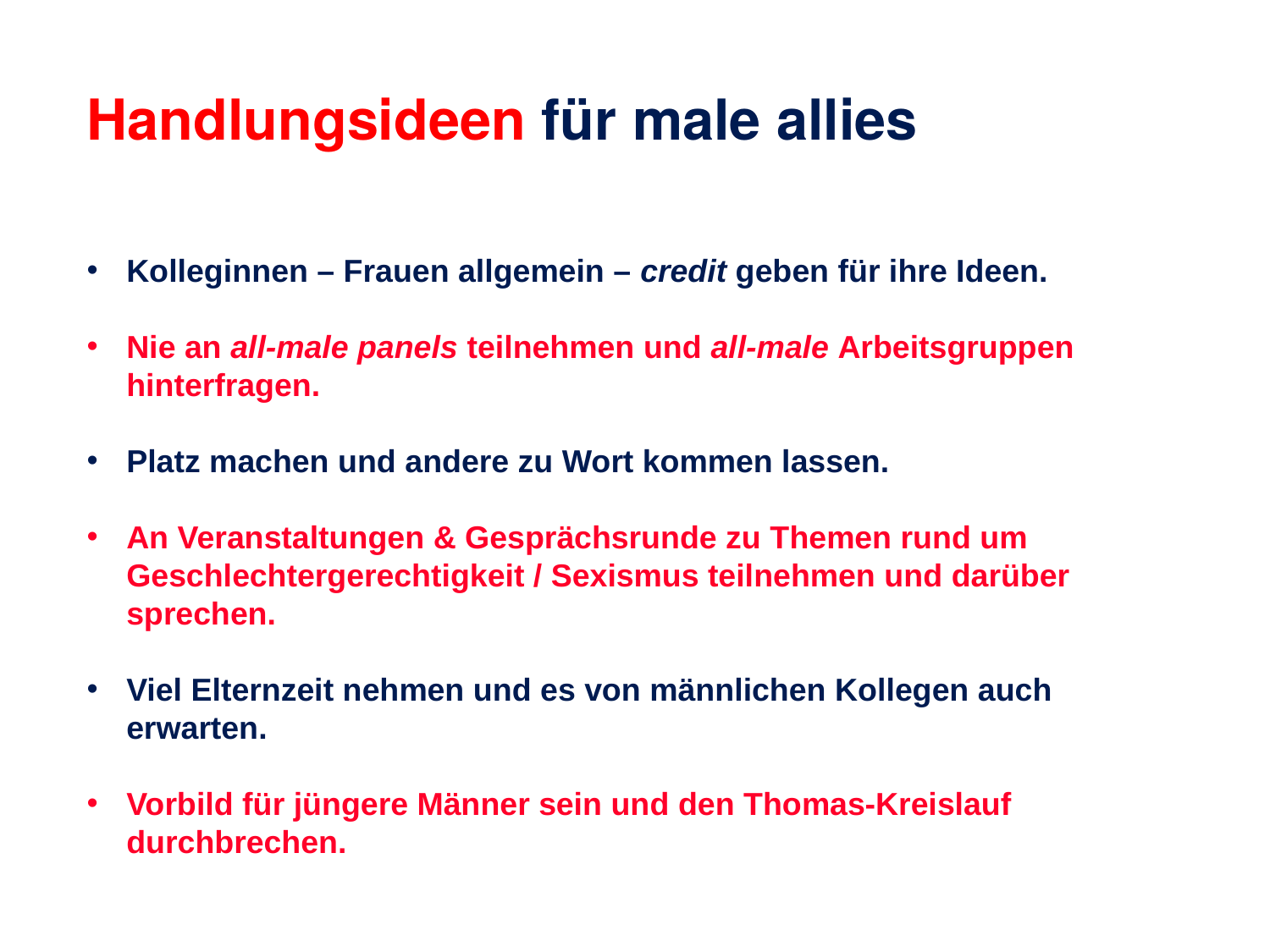

Handlungsideen für male allies
Kolleginnen – Frauen allgemein – credit geben für ihre Ideen.

Nie an all-male panels teilnehmen und all-male Arbeitsgruppen hinterfragen.

Platz machen und andere zu Wort kommen lassen.

An Veranstaltungen & Gesprächsrunde zu Themen rund um Geschlechtergerechtigkeit / Sexismus teilnehmen und darüber sprechen.

Viel Elternzeit nehmen und es von männlichen Kollegen auch erwarten.

Vorbild für jüngere Männer sein und den Thomas-Kreislauf durchbrechen.